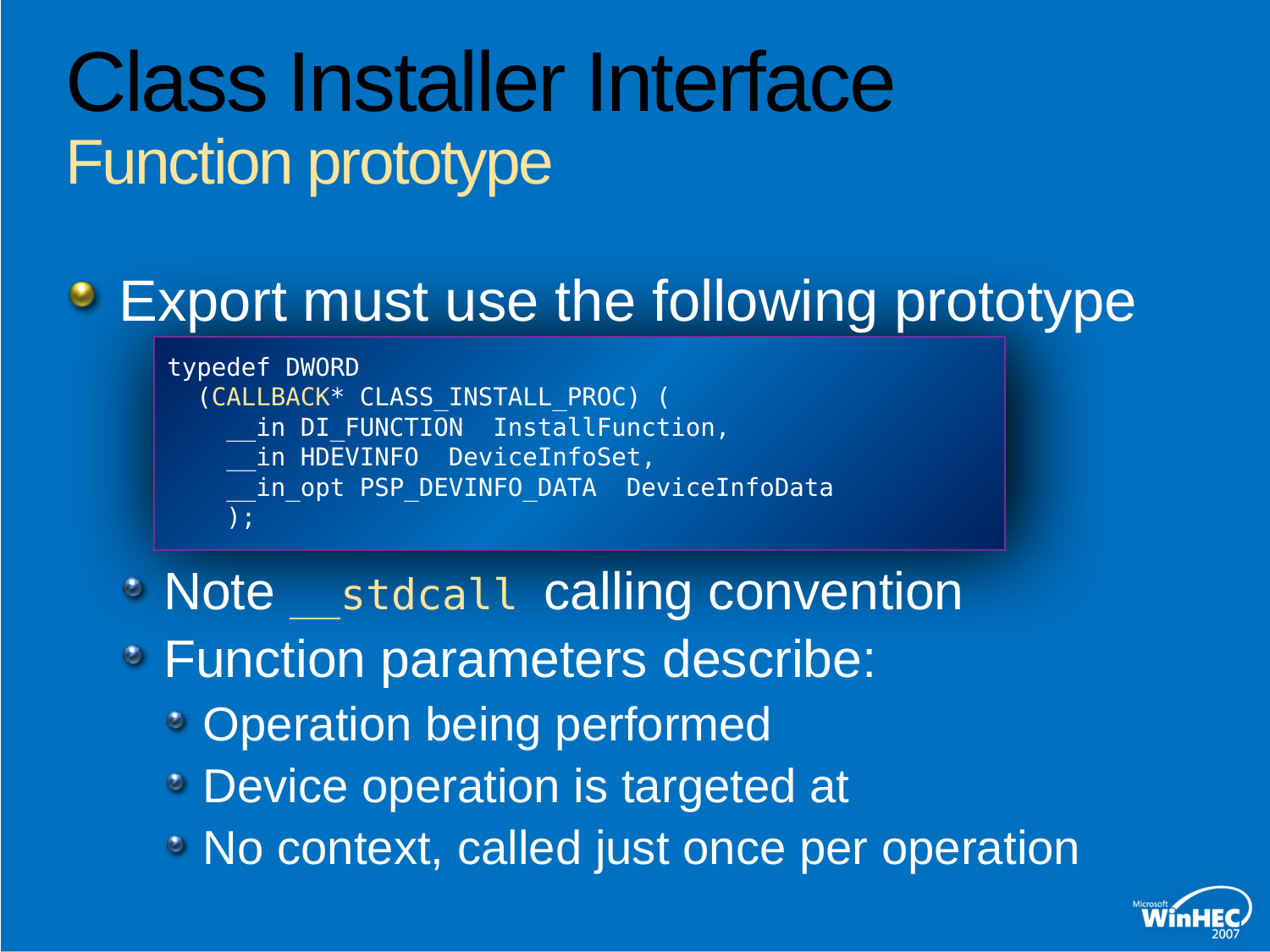

# Class Installer Interface Function prototype
Export must use the following prototype

Note __stdcall calling convention
Function parameters describe:
Operation being performed
Device operation is targeted at
No context, called just once per operation
typedef DWORD
  (CALLBACK* CLASS_INSTALL_PROC) (
    __in DI_FUNCTION  InstallFunction,
    __in HDEVINFO  DeviceInfoSet,
    __in_opt PSP_DEVINFO_DATA  DeviceInfoData
    );